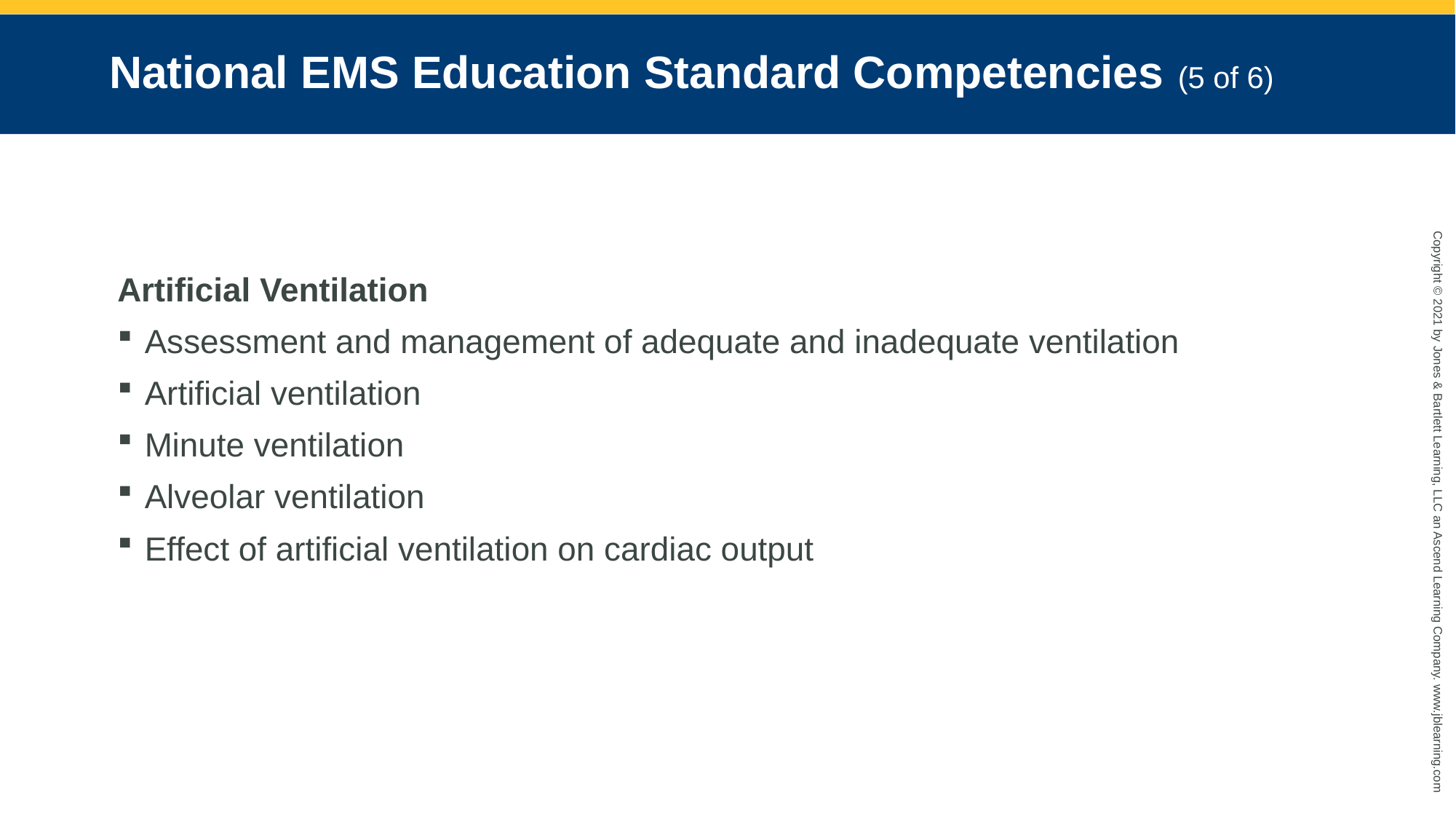

# National EMS Education Standard Competencies (5 of 6)
Artificial Ventilation
Assessment and management of adequate and inadequate ventilation
Artificial ventilation
Minute ventilation
Alveolar ventilation
Effect of artificial ventilation on cardiac output